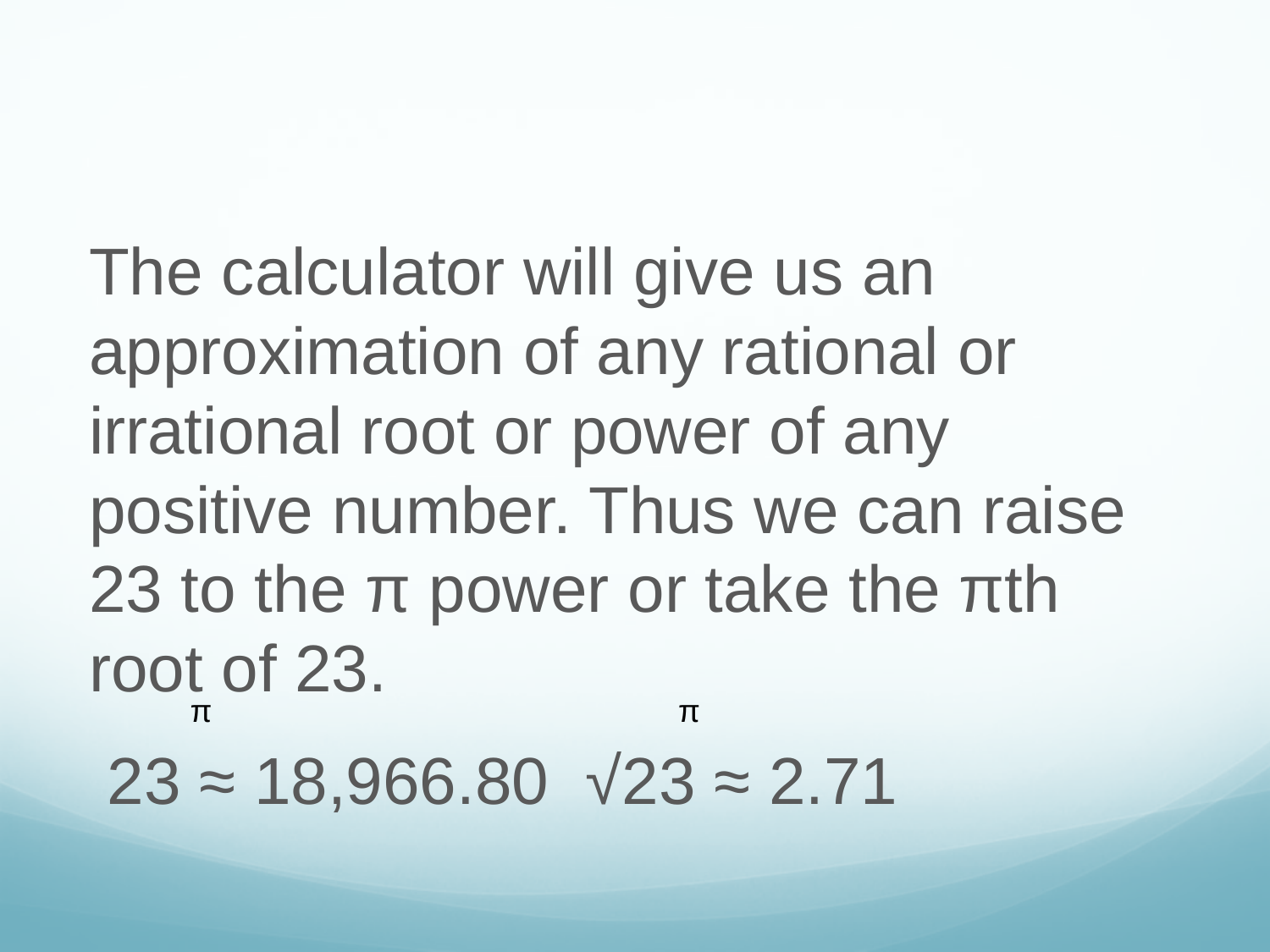

The calculator will give us an approximation of any rational or irrational root or power of any positive number. Thus we can raise 23 to the π power or take the πth root of 23.
 23 ≈ 18,966.80  √23 ≈ 2.71
π
π